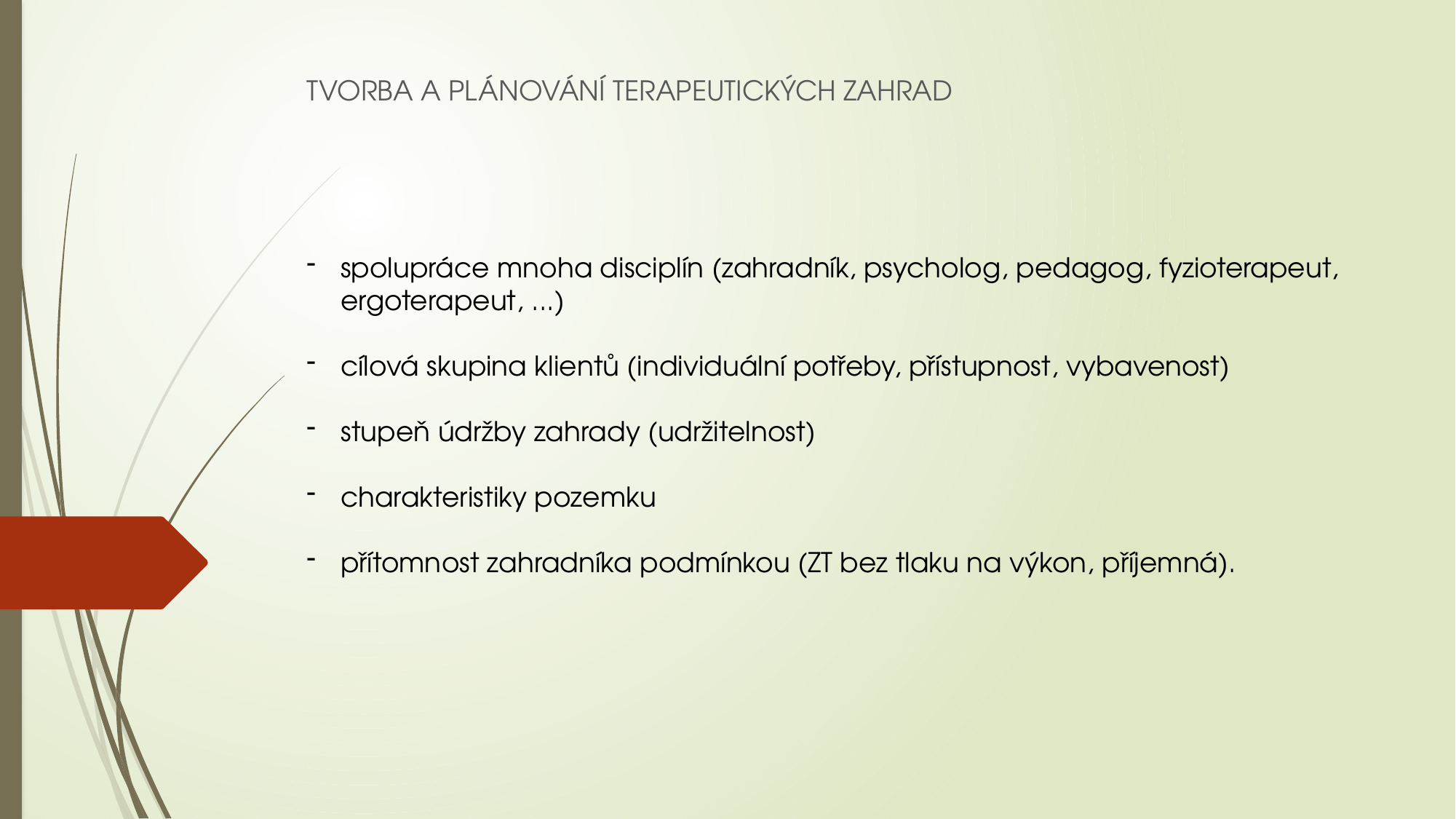

TVORBA A PLÁNOVÁNÍ TERAPEUTICKÝCH ZAHRAD
spolupráce mnoha disciplín (zahradník, psycholog, pedagog, fyzioterapeut, ergoterapeut, ...)

cílová skupina klientů (individuální potřeby, přístupnost, vybavenost)

stupeň údržby zahrady (udržitelnost)

charakteristiky pozemku

přítomnost zahradníka podmínkou (ZT bez tlaku na výkon, příjemná).